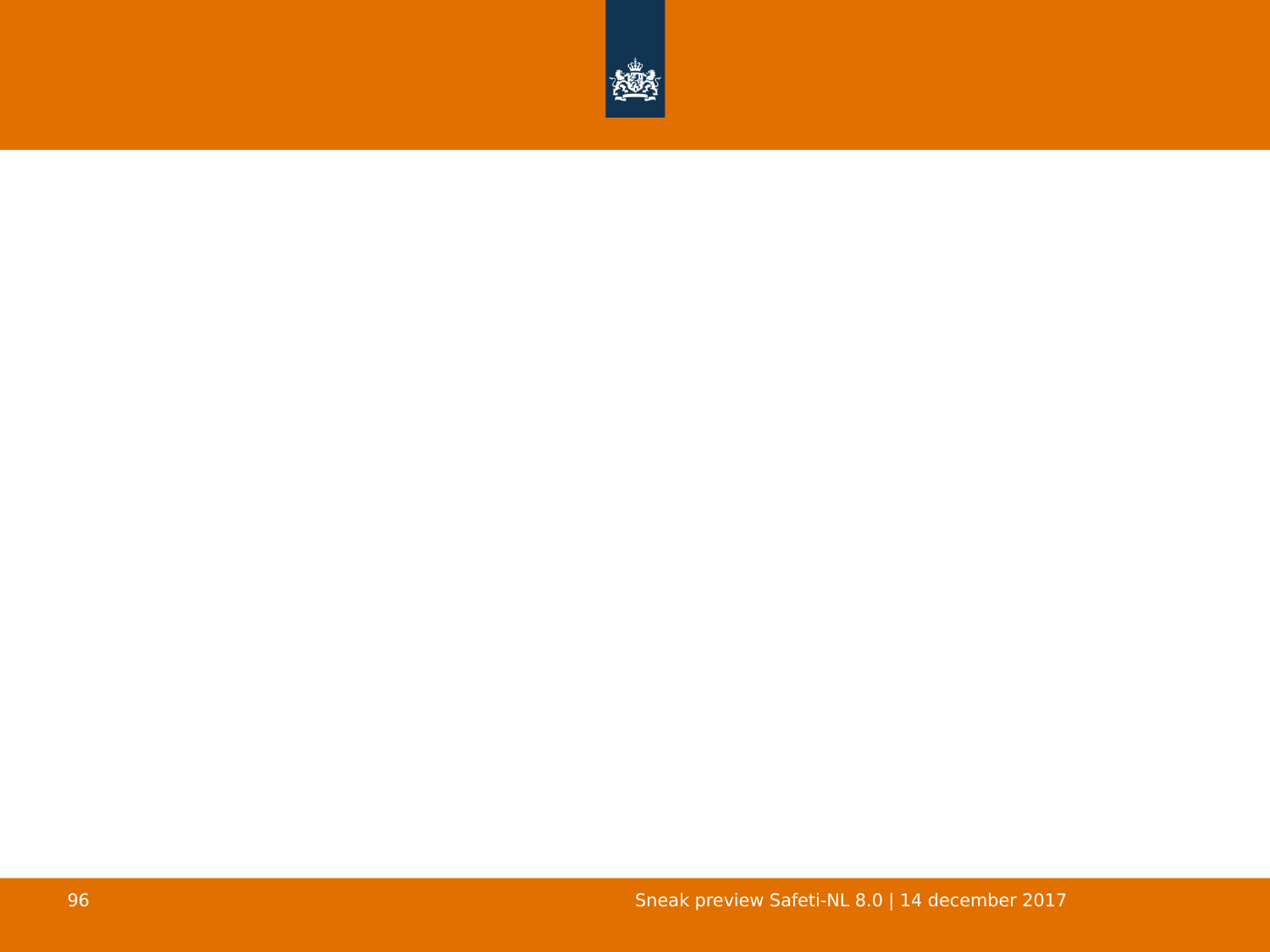

Sneak preview Safeti-NL 8.0 | 14 december 2017
96